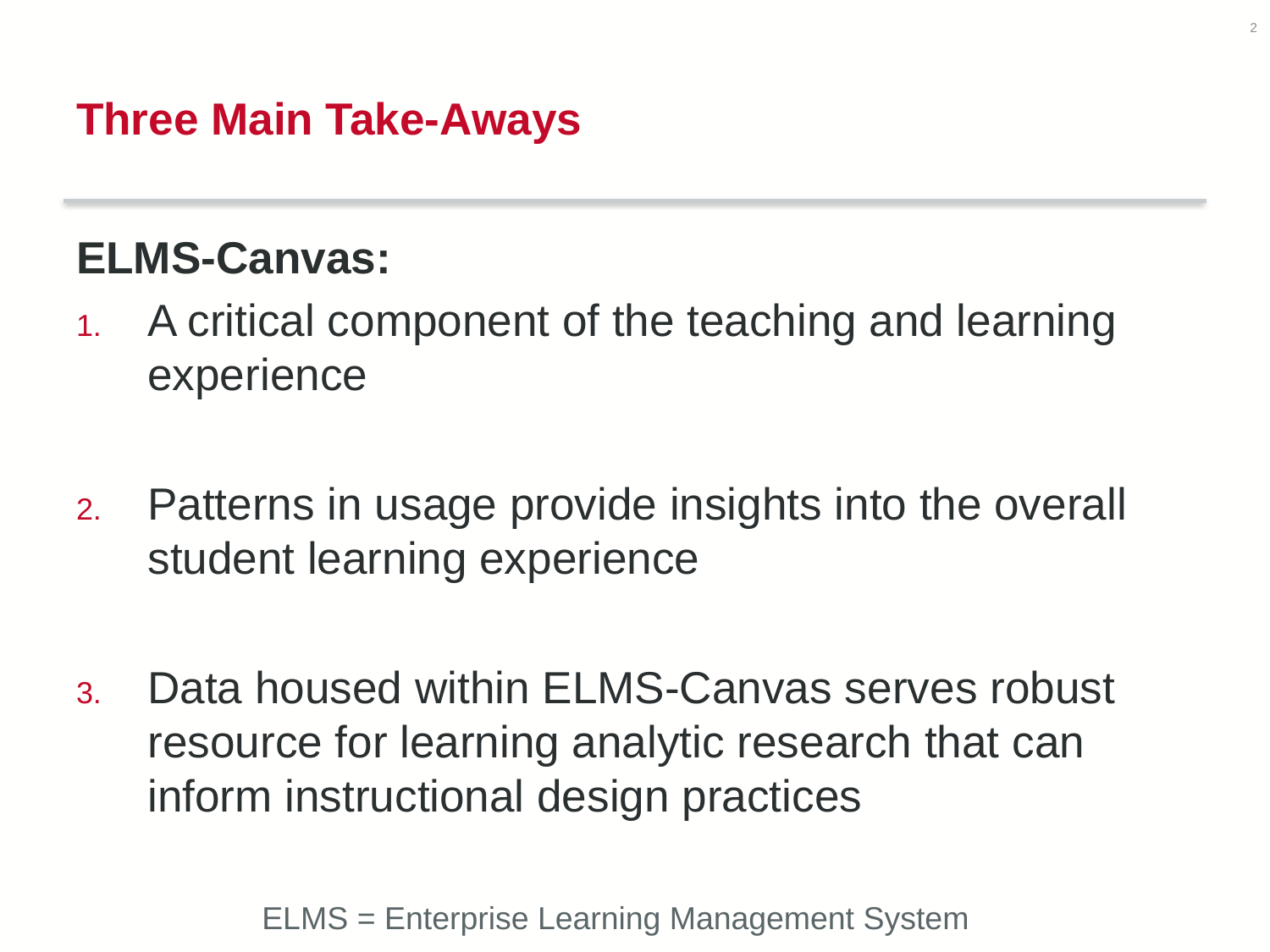

2
# Three Main Take-Aways
ELMS-Canvas:
A critical component of the teaching and learning experience

Patterns in usage provide insights into the overall student learning experience

Data housed within ELMS-Canvas serves robust resource for learning analytic research that can inform instructional design practices

ELMS = Enterprise Learning Management System